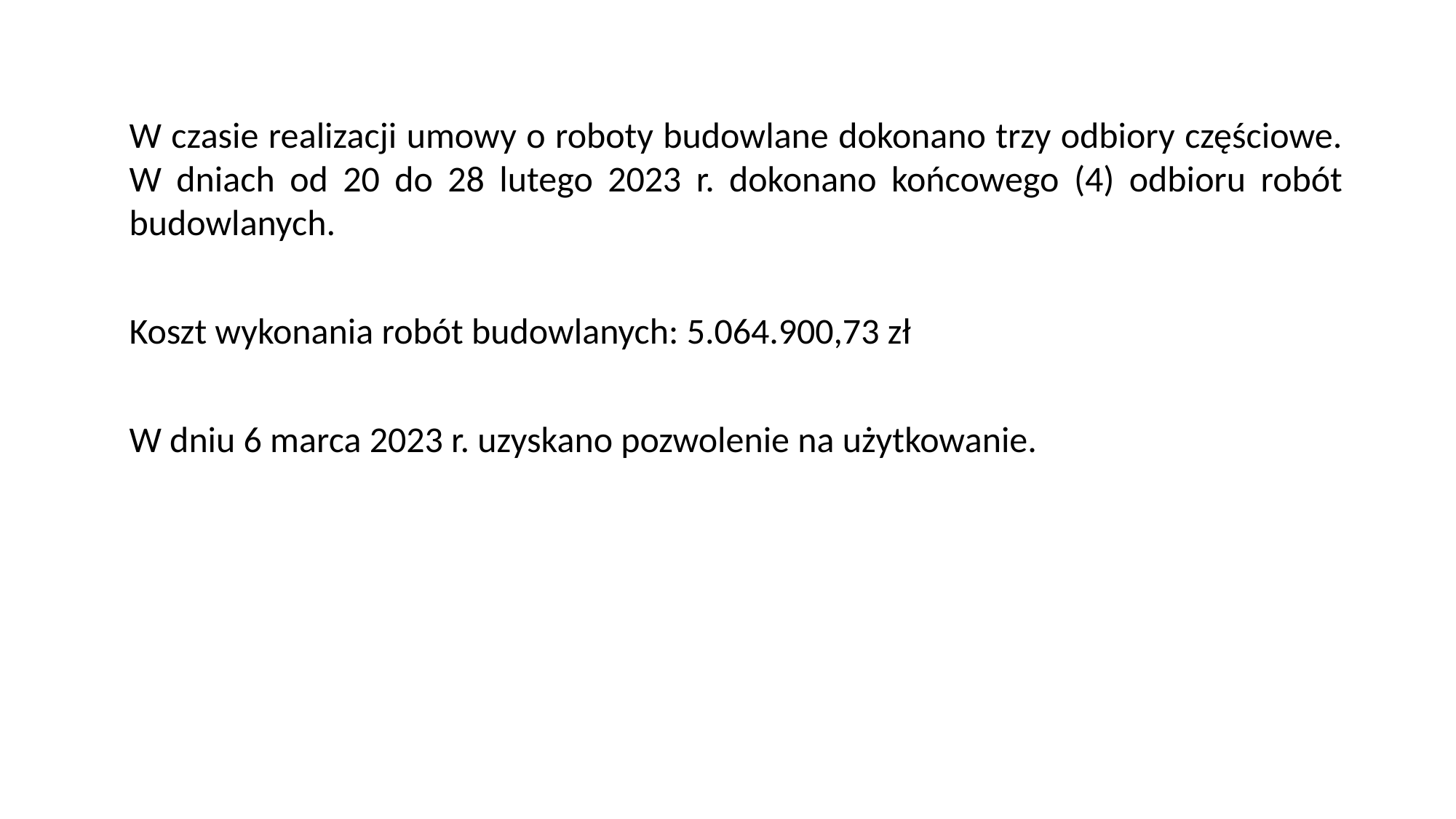

W czasie realizacji umowy o roboty budowlane dokonano trzy odbiory częściowe. W dniach od 20 do 28 lutego 2023 r. dokonano końcowego (4) odbioru robót budowlanych.

Koszt wykonania robót budowlanych: 5.064.900,73 zł

W dniu 6 marca 2023 r. uzyskano pozwolenie na użytkowanie.